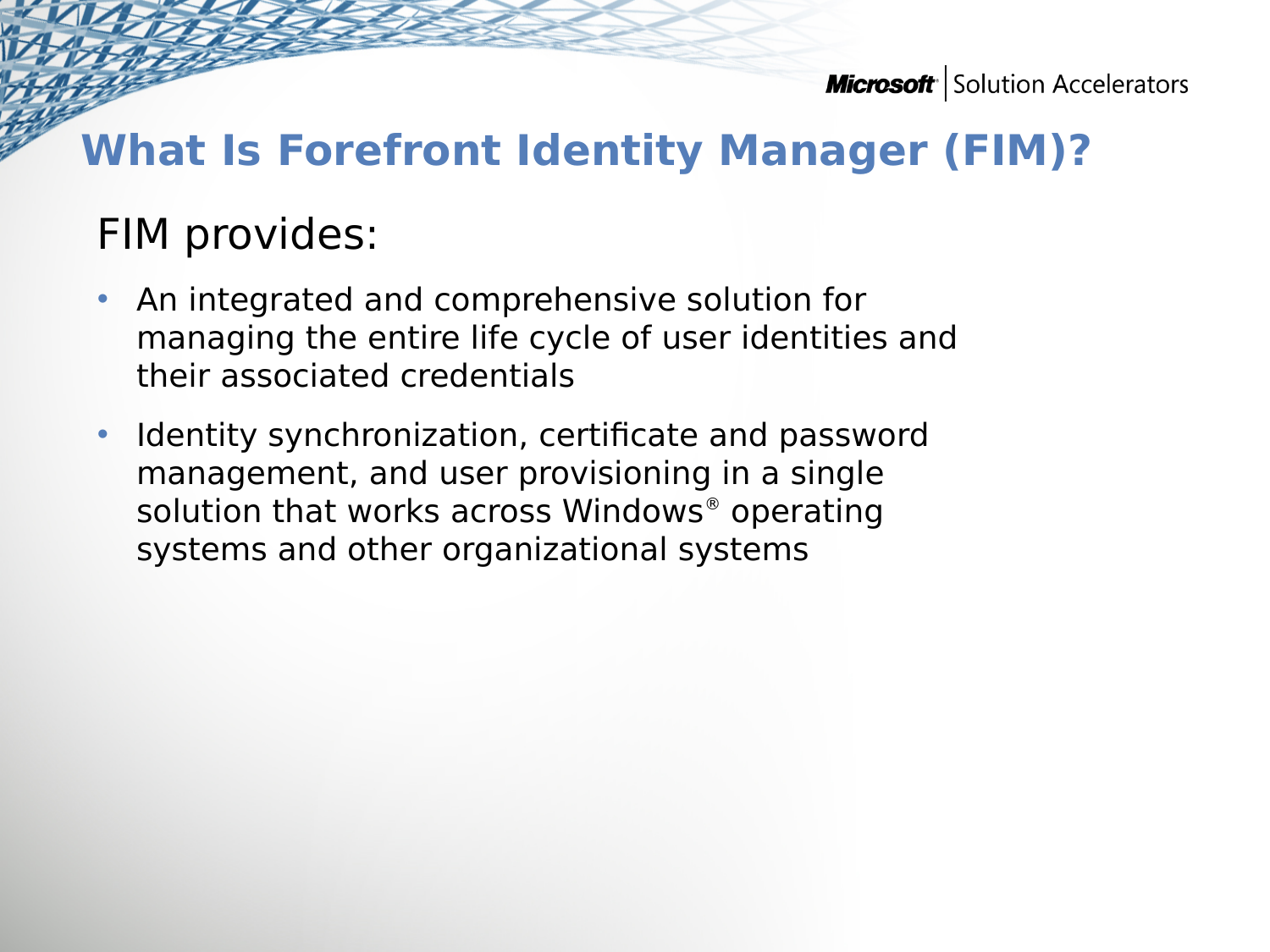

# What Is Forefront Identity Manager (FIM)?
FIM provides:
An integrated and comprehensive solution for managing the entire life cycle of user identities and their associated credentials
Identity synchronization, certificate and password management, and user provisioning in a single solution that works across Windows® operating systems and other organizational systems